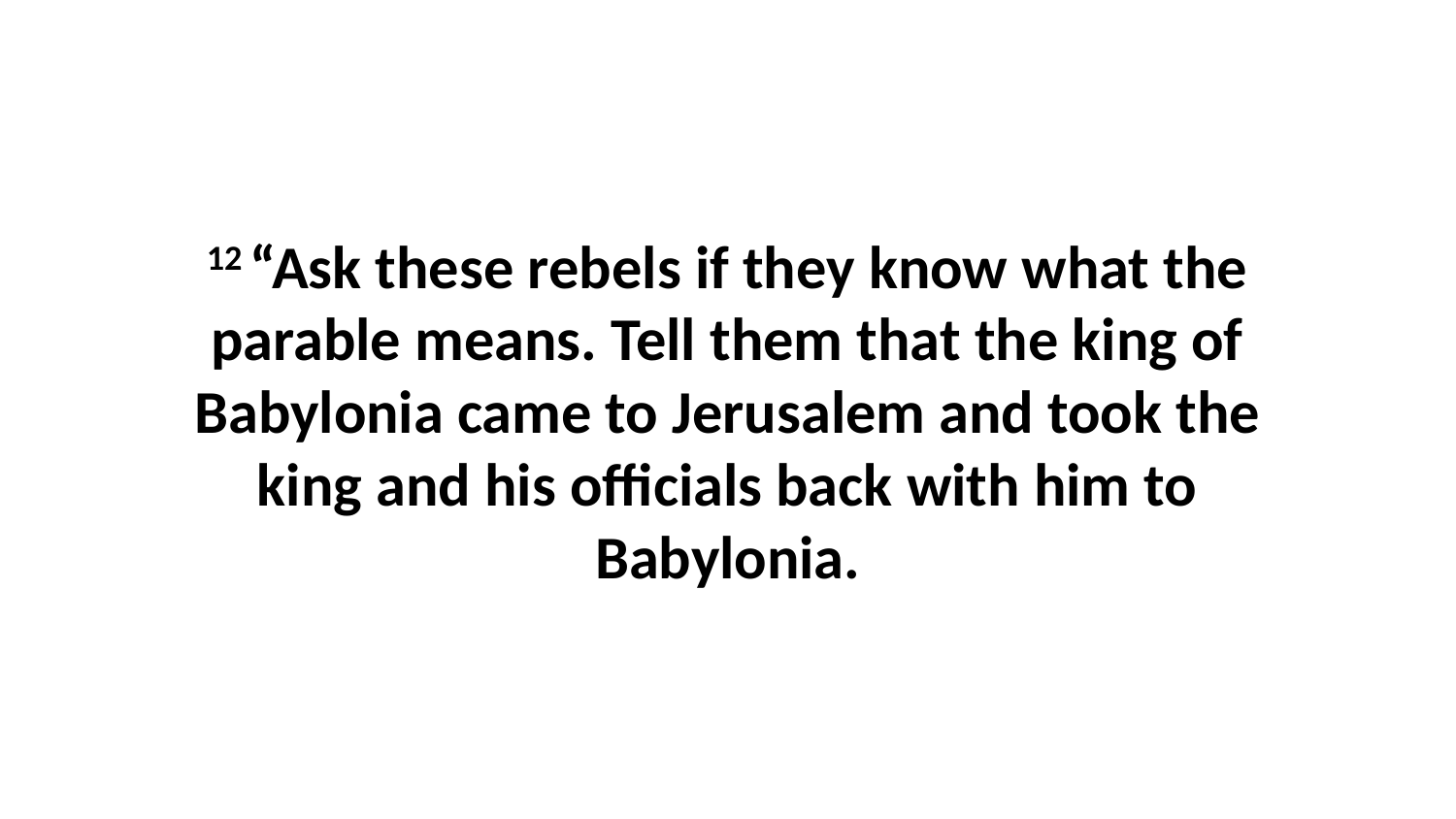

12 “Ask these rebels if they know what the parable means. Tell them that the king of Babylonia came to Jerusalem and took the king and his officials back with him to Babylonia.